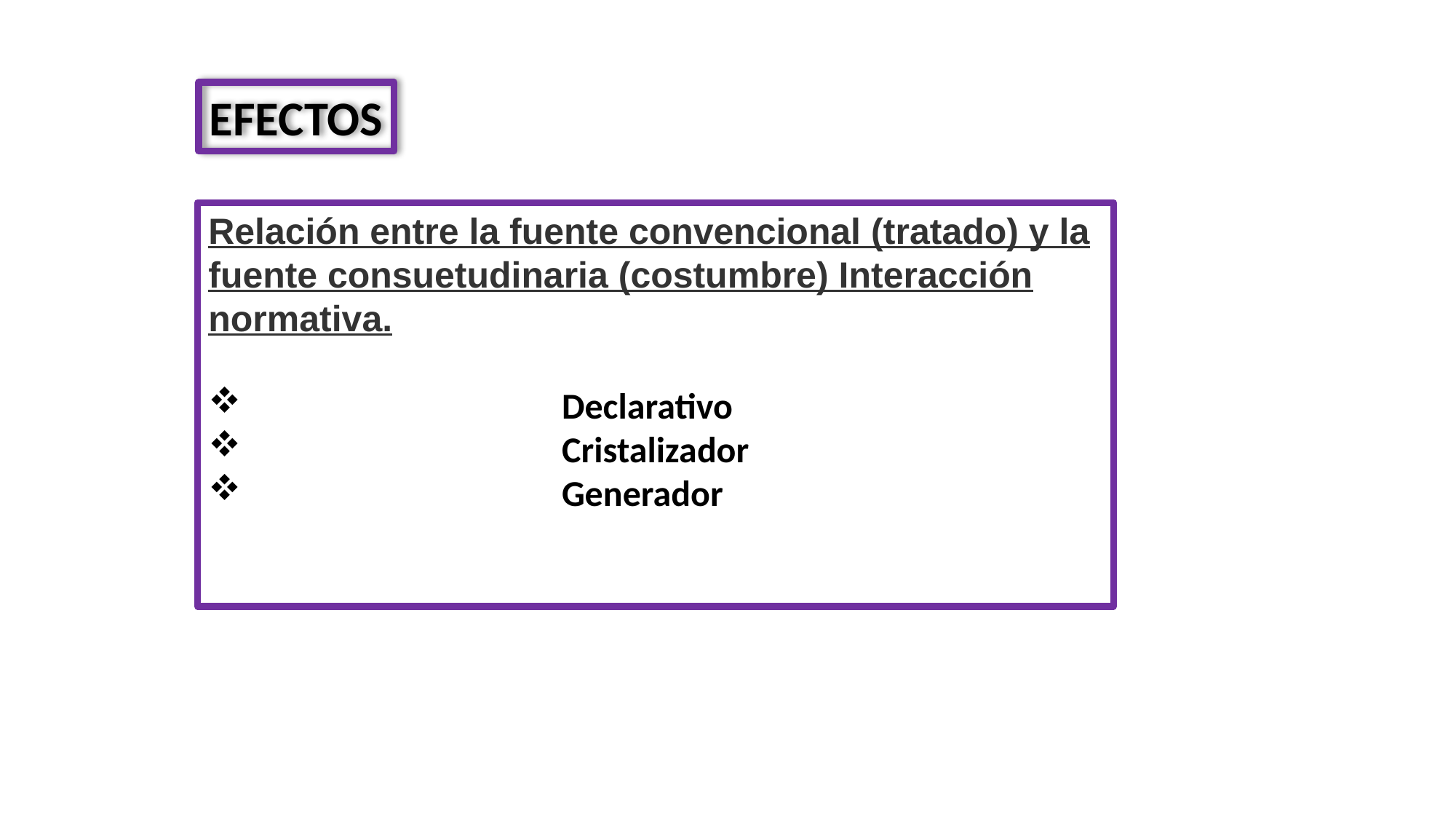

EFECTOS
Relación entre la fuente convencional (tratado) y la fuente consuetudinaria (costumbre) Interacción normativa.

                                       Declarativo
                                       Cristalizador
                                       Generador